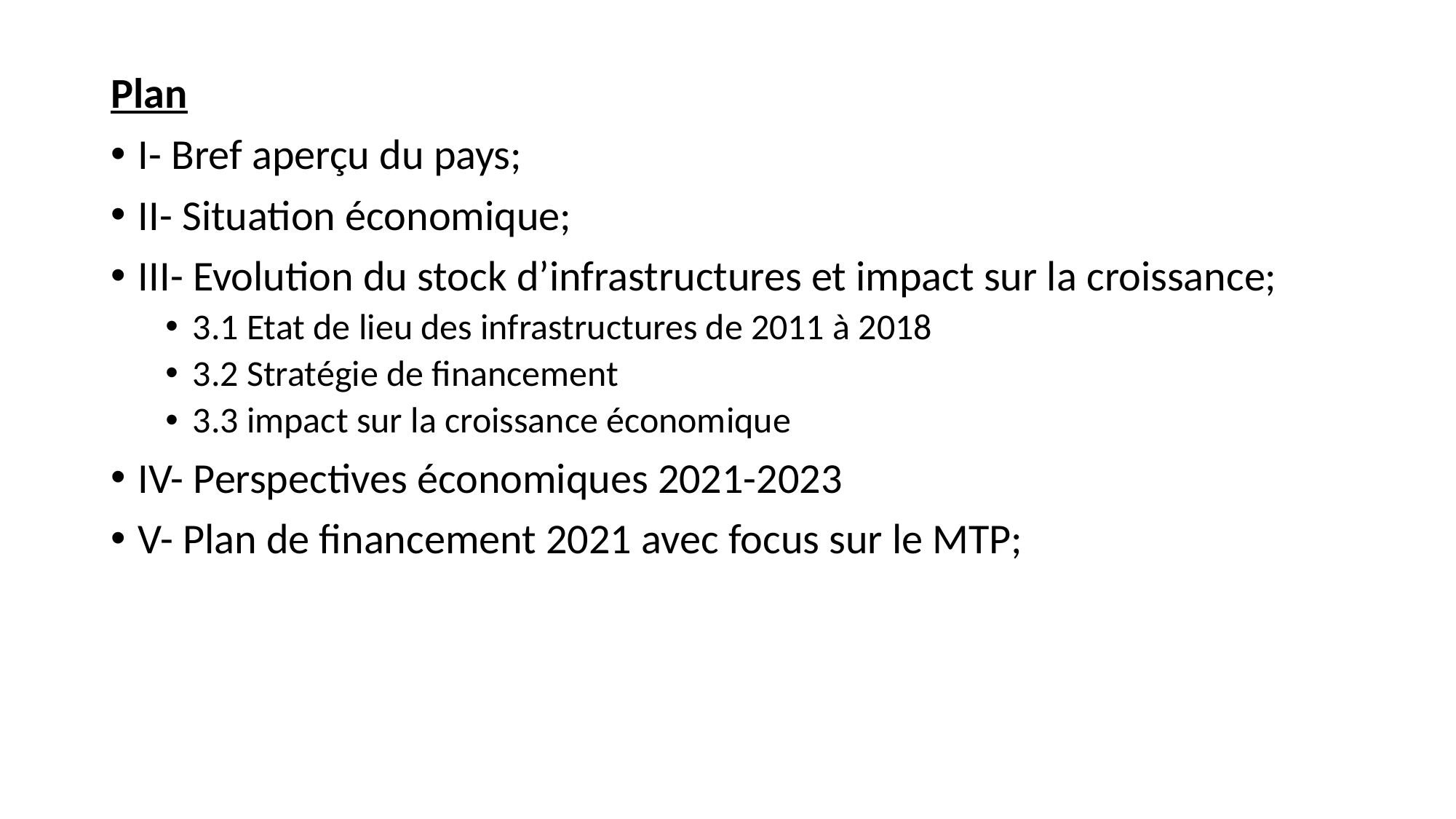

Plan
I- Bref aperçu du pays;
II- Situation économique;
III- Evolution du stock d’infrastructures et impact sur la croissance;
3.1 Etat de lieu des infrastructures de 2011 à 2018
3.2 Stratégie de financement
3.3 impact sur la croissance économique
IV- Perspectives économiques 2021-2023
V- Plan de financement 2021 avec focus sur le MTP;